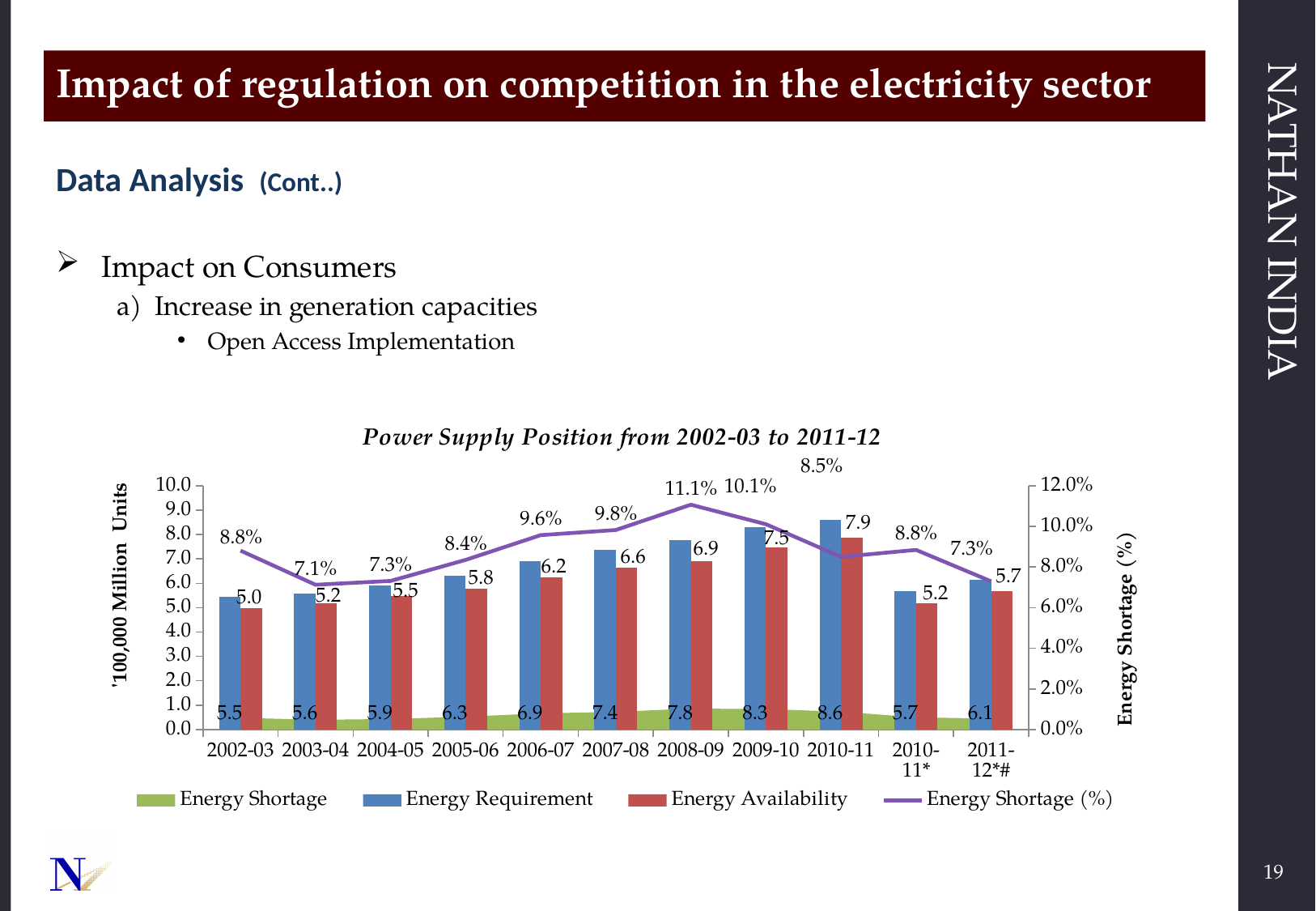

Impact of regulation on competition in the electricity sector
Data Analysis  (Cont..)

Impact on Consumers
a)	Increase in generation capacities
Open Access Implementation

### Chart: Power Supply Position from 2002-03 to 2011-12

| Category | Energy Shortage | Energy Requirement | Energy Availability | Energy Shortage (%) |
|---|---|---|---|---|
| 2002-03 | 0.4809300000000001 | 5.45983 | 4.9789 | 0.08808516016066821 |
| 2003-04 | 0.39866000000000723 | 5.59264 | 5.1939799999999945 | 0.07128297190593413 |
| 2004-05 | 0.4325800000000076 | 5.91373 | 5.48115 | 0.0731484190181155 |
| 2005-06 | 0.5273500000000002 | 6.3155399999999755 | 5.78819 | 0.08350038159840877 |
| 2006-07 | 0.66092 | 6.90587 | 6.244949999999998 | 0.09570408941958075 |
| 2007-08 | 0.7239199999999997 | 7.37052 | 6.6466 | 0.09821830752782756 |
| 2008-09 | 0.8600099999999999 | 7.77039 | 6.91038 | 0.11067784242489755 |
| 2009-10 | 0.8394999999999992 | 8.305940000000007 | 7.46644 | 0.1010722446827211 |
| 2010-11 | 0.7323599999999999 | 8.615910000000001 | 7.88355 | 0.08500088789228324 |
| 2010-11* | 0.50122 | 5.6681799999999845 | 5.1669599999999845 | 0.08842697303190807 |
| 2011-12*# | 0.4478800000000054 | 6.13869 | 5.6908099999999955 | 0.07296019183245954 |
19